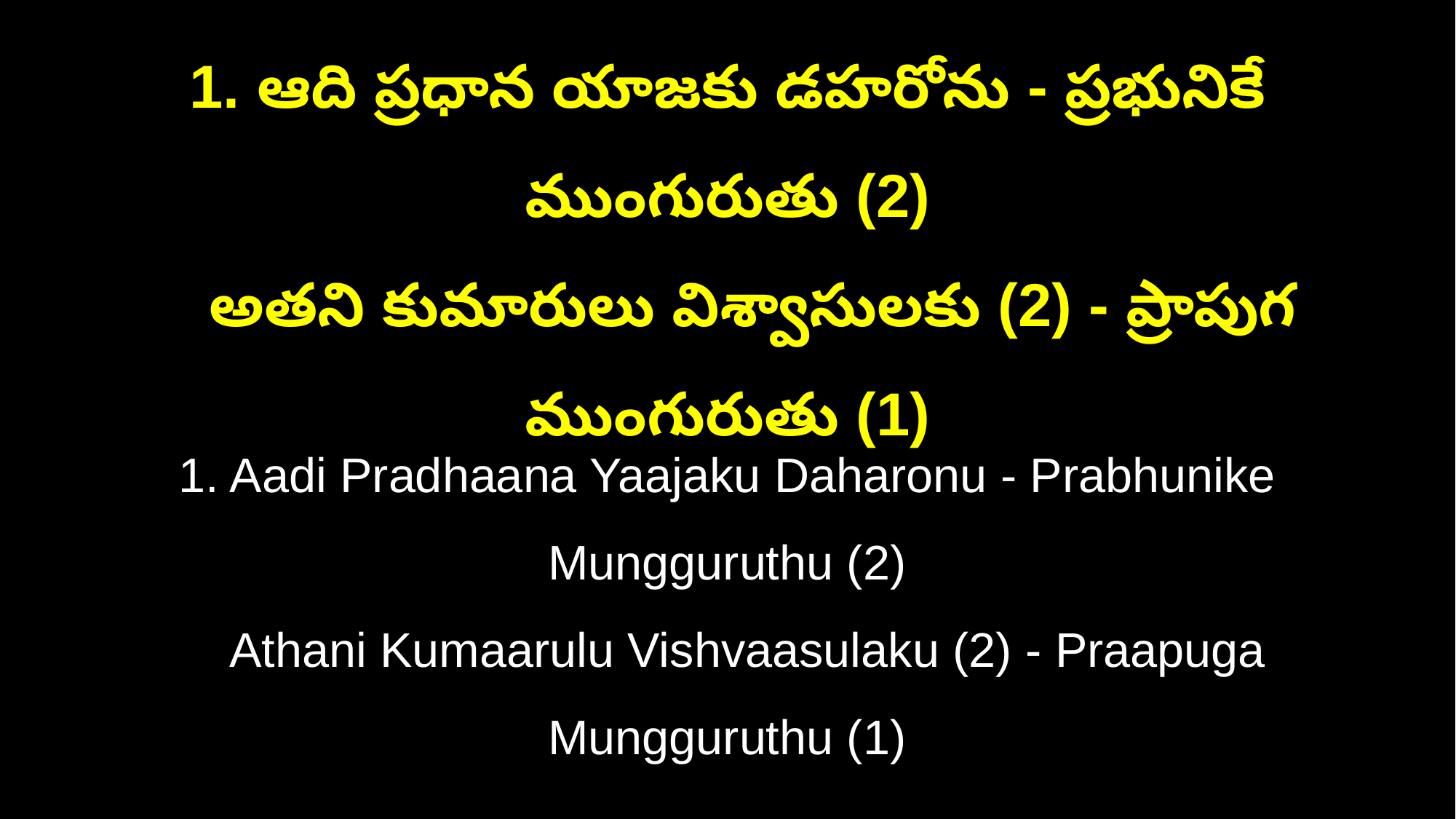

1. ఆది ప్రధాన యాజకు డహరోను - ప్రభునికే ముంగురుతు (2)
   అతని కుమారులు విశ్వాసులకు (2) - ప్రాపుగ ముంగురుతు (1)
1. Aadi Pradhaana Yaajaku Daharonu - Prabhunike Mungguruthu (2)
   Athani Kumaarulu Vishvaasulaku (2) - Praapuga Mungguruthu (1)